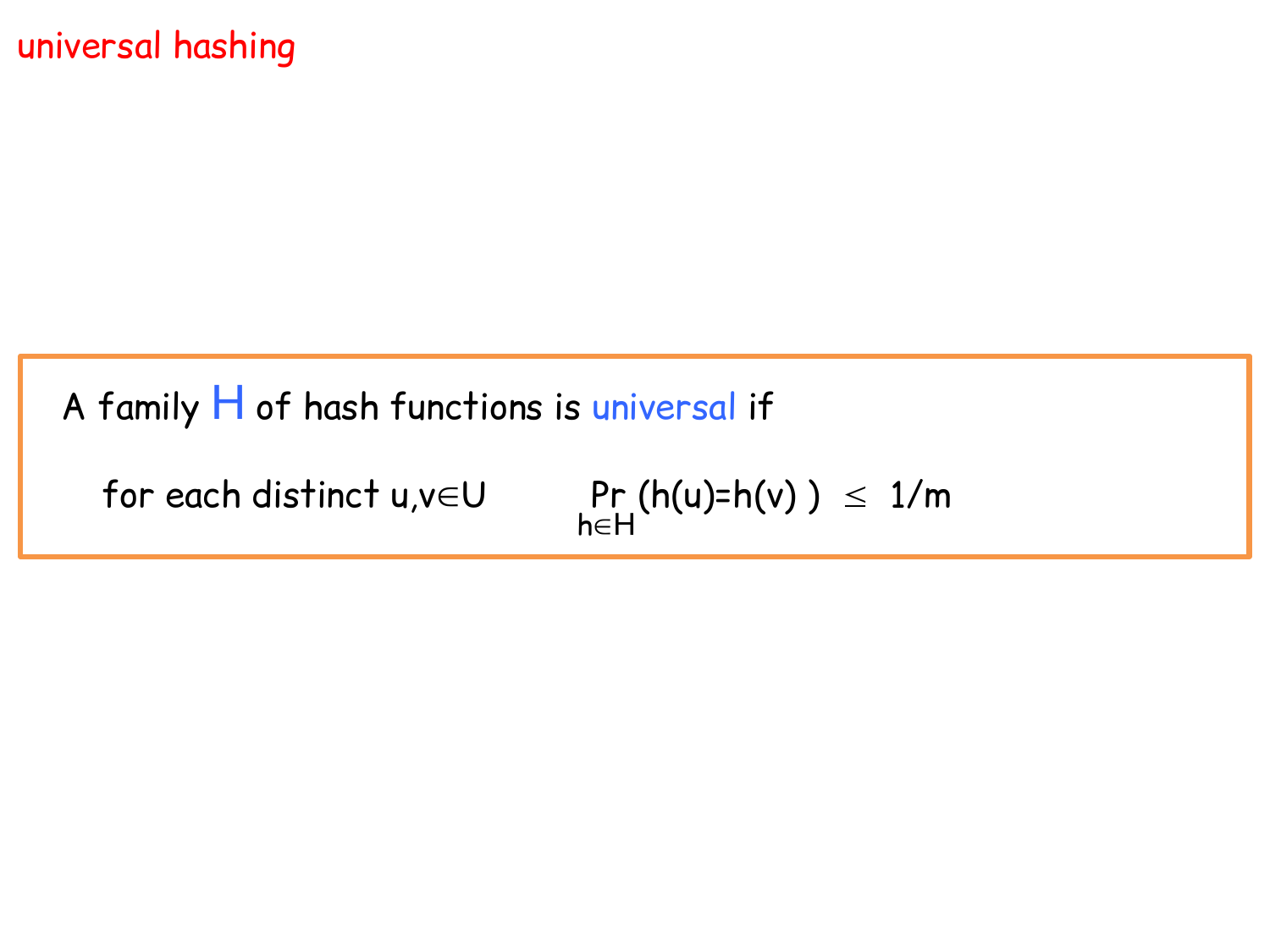

universal hashing

A family H of hash functions is universal if
for each distinct u,v∈U
Pr (h(u)=h(v) )  ≤  1/m
h∈H